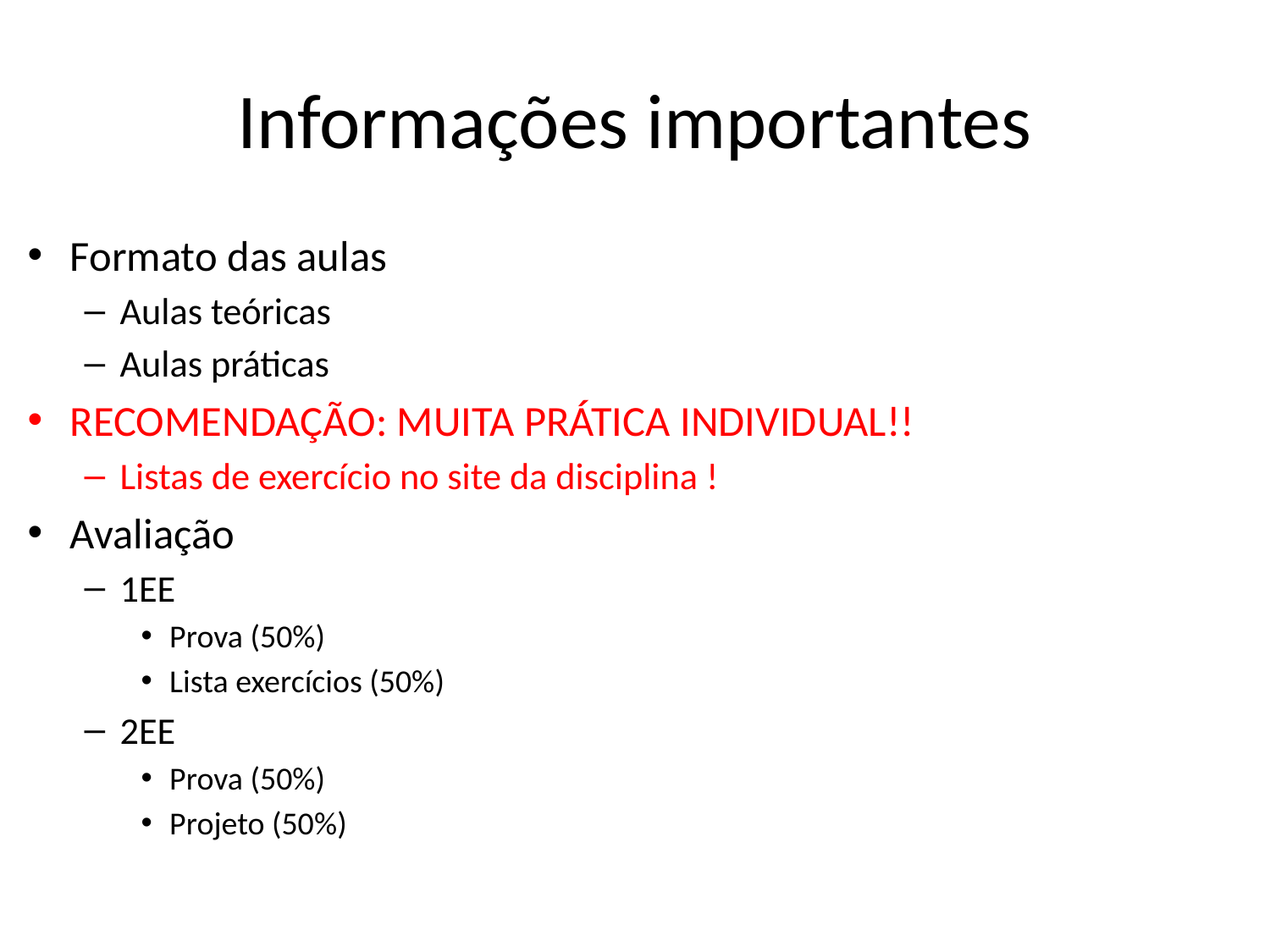

# Informações importantes
Formato das aulas
Aulas teóricas
Aulas práticas
RECOMENDAÇÃO: MUITA PRÁTICA INDIVIDUAL!!
Listas de exercício no site da disciplina !
Avaliação
1EE
Prova (50%)
Lista exercícios (50%)
2EE
Prova (50%)
Projeto (50%)